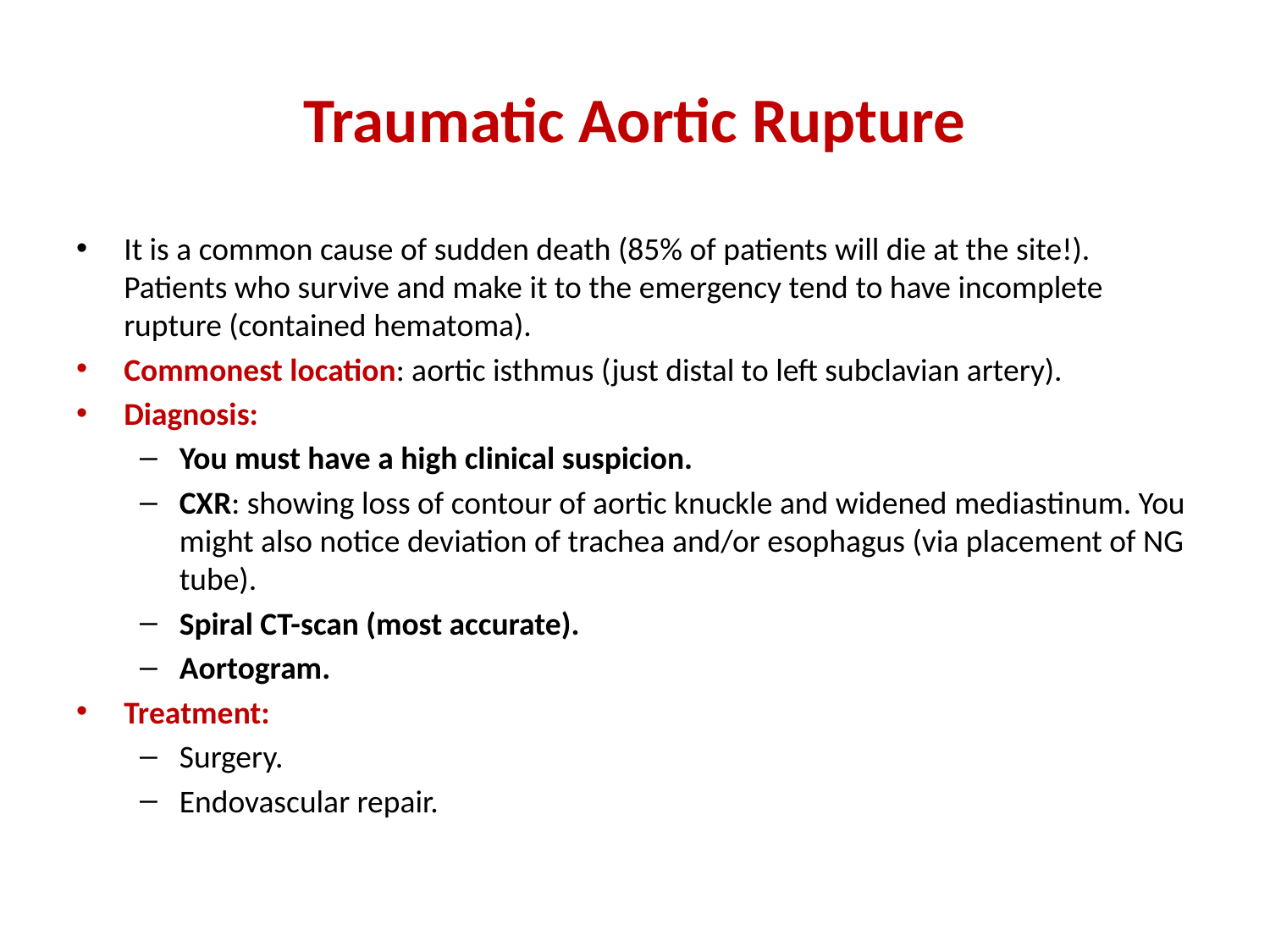

# Traumatic Aortic Rupture
It is a common cause of sudden death (85% of patients will die at the site!). Patients who survive and make it to the emergency tend to have incomplete rupture (contained hematoma).
Commonest location: aortic isthmus (just distal to left subclavian artery).
Diagnosis:
You must have a high clinical suspicion.
CXR: showing loss of contour of aortic knuckle and widened mediastinum. You might also notice deviation of trachea and/or esophagus (via placement of NG tube).
Spiral CT-scan (most accurate).
Aortogram.
Treatment:
Surgery.
Endovascular repair.